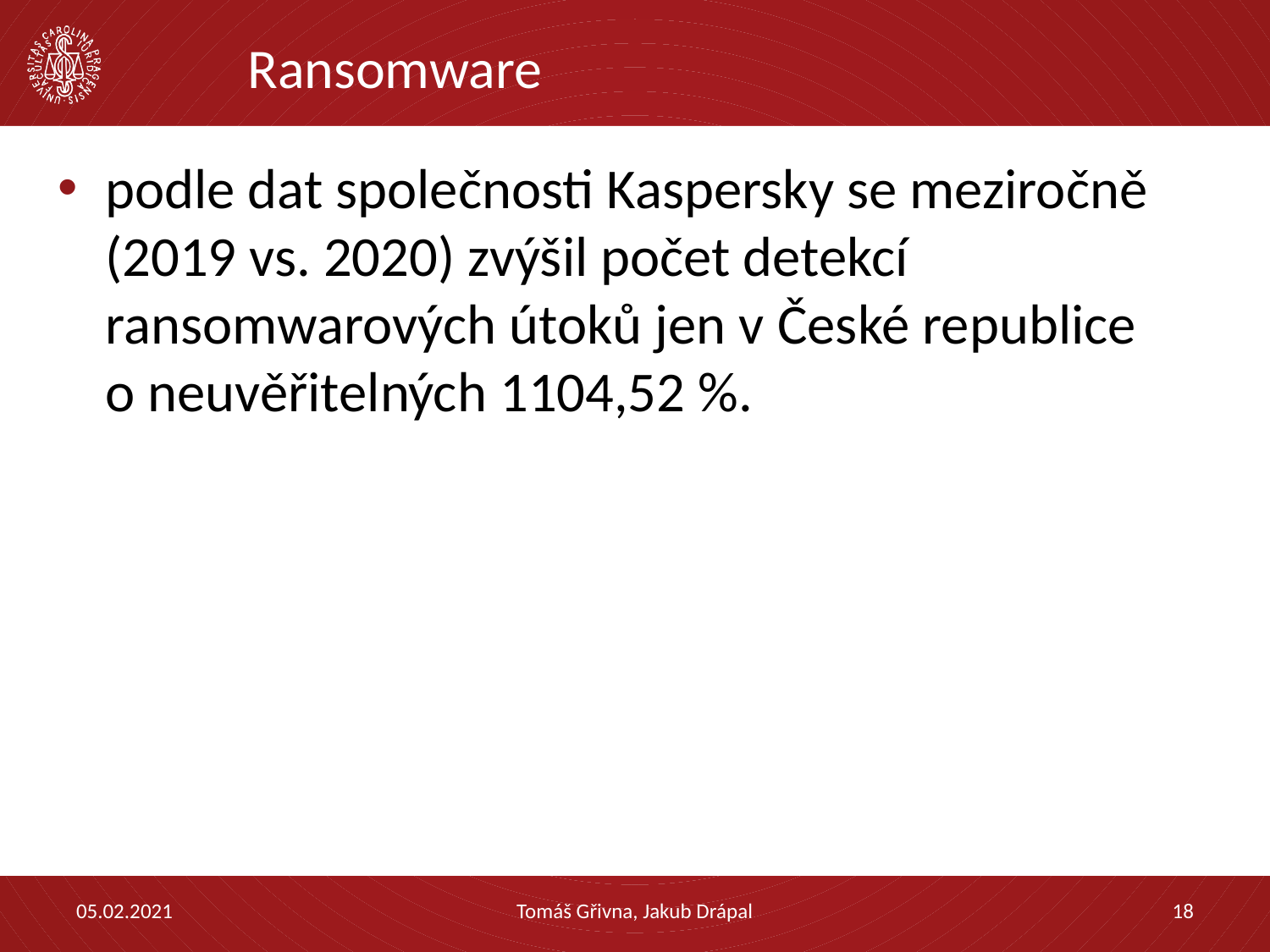

# Ransomware
podle dat společnosti Kaspersky se meziročně (2019 vs. 2020) zvýšil počet detekcí ransomwarových útoků jen v České republice o neuvěřitelných 1104,52 %.
05.02.2021
Tomáš Gřivna, Jakub Drápal
18